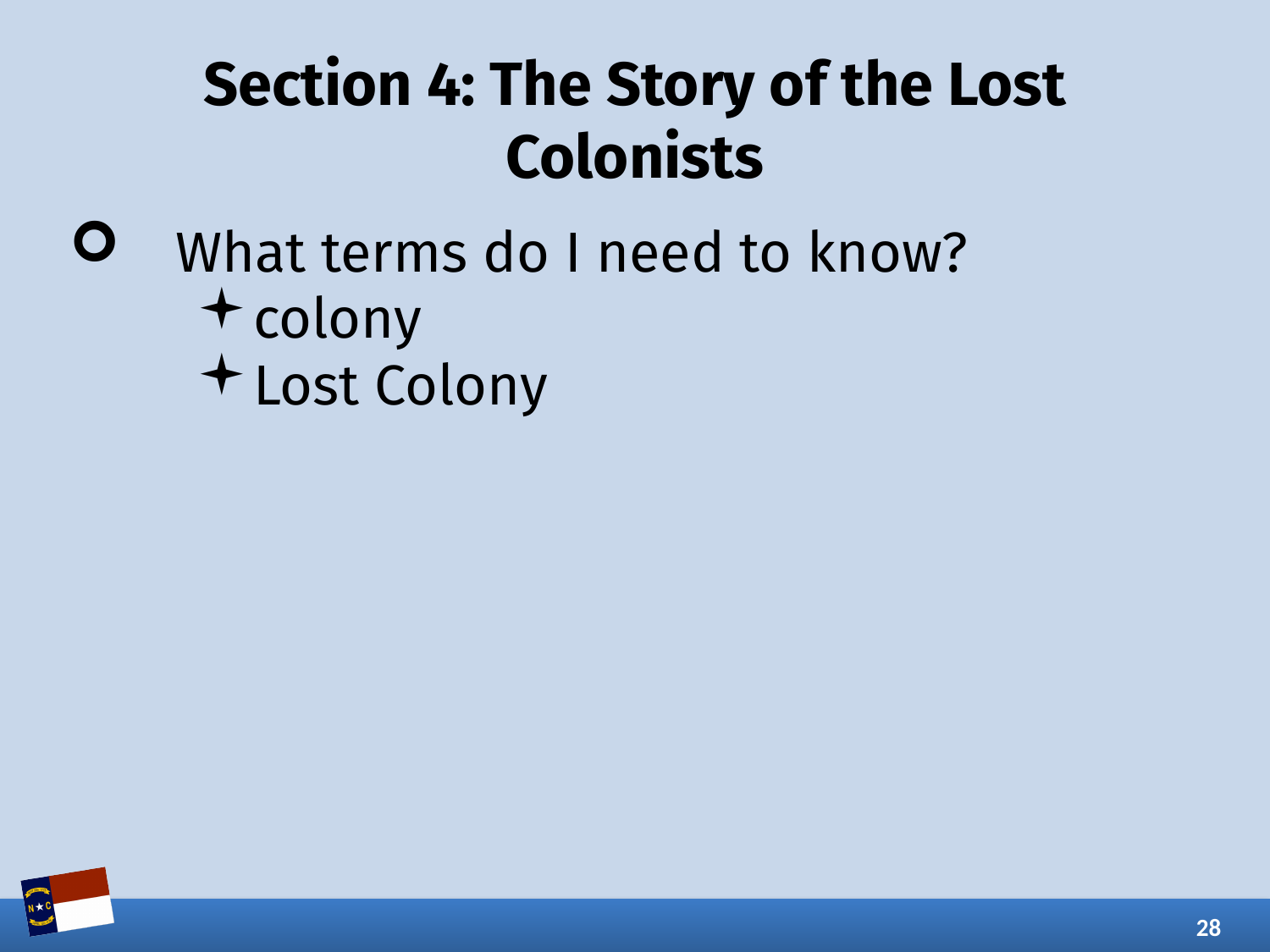

# Section 4: The Story of the Lost Colonists
What terms do I need to know?
colony
Lost Colony
28